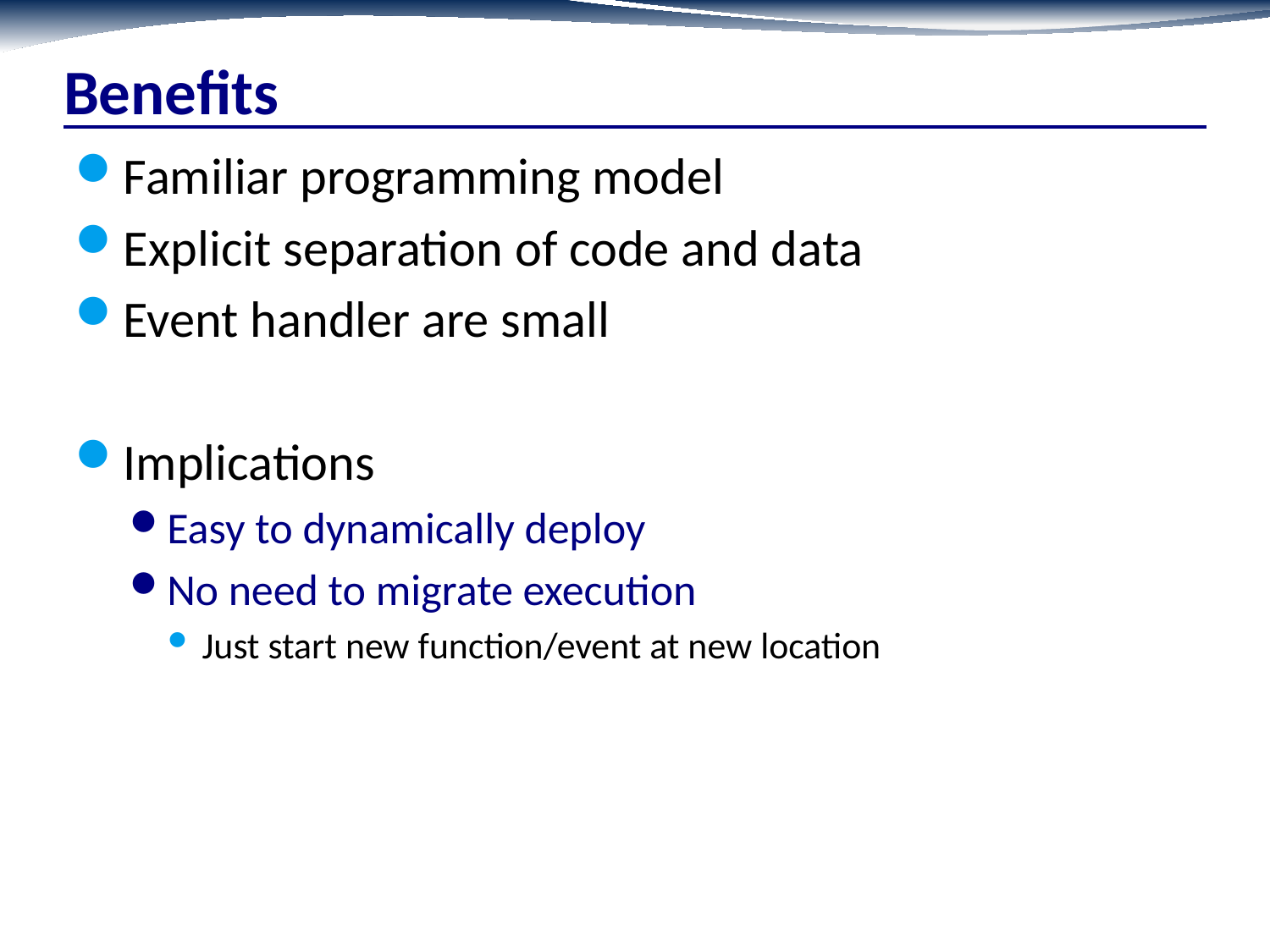

# Benefits
Familiar programming model
Explicit separation of code and data
Event handler are small

Implications
Easy to dynamically deploy
No need to migrate execution
Just start new function/event at new location